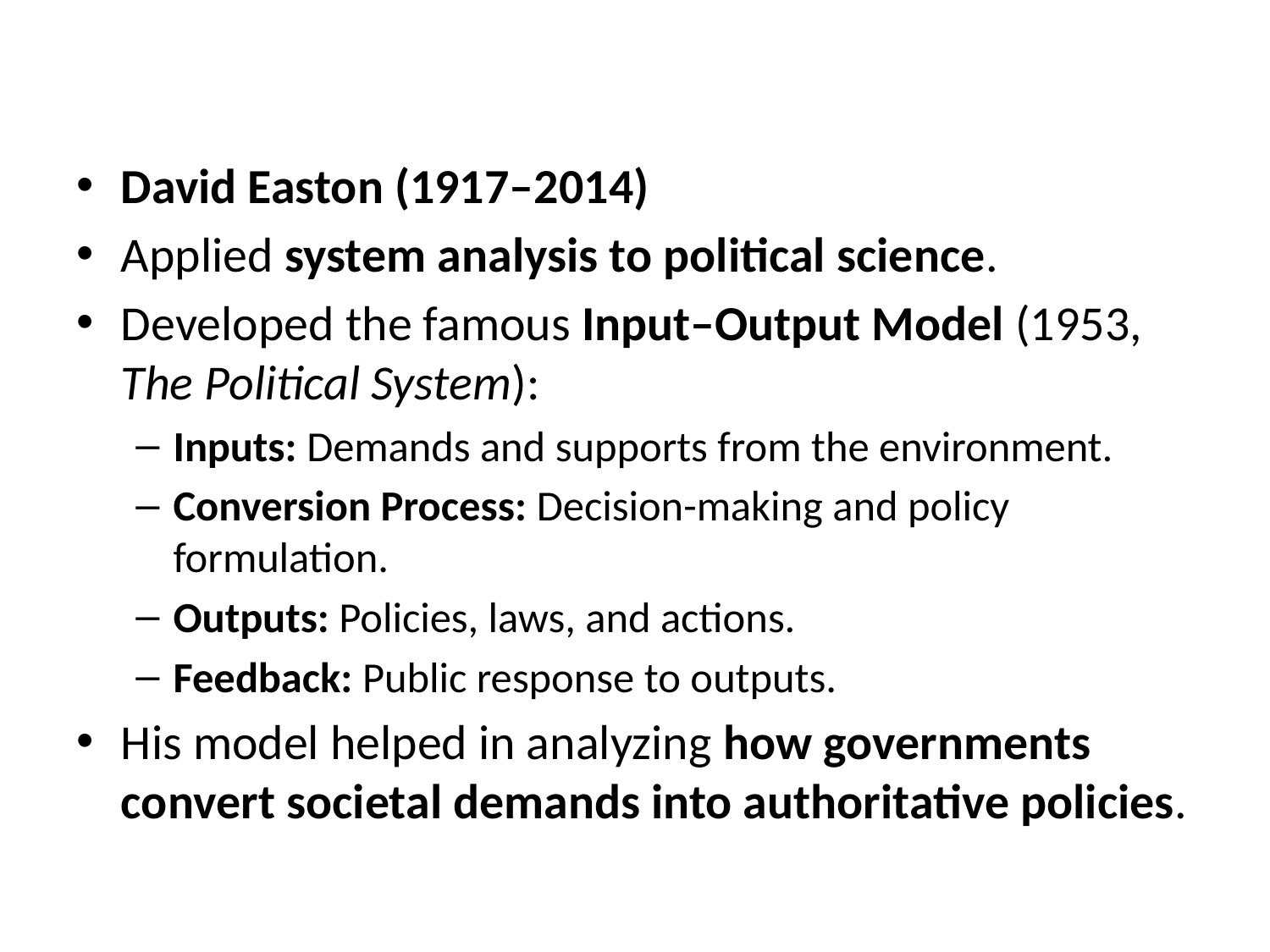

#
David Easton (1917–2014)
Applied system analysis to political science.
Developed the famous Input–Output Model (1953, The Political System):
Inputs: Demands and supports from the environment.
Conversion Process: Decision-making and policy formulation.
Outputs: Policies, laws, and actions.
Feedback: Public response to outputs.
His model helped in analyzing how governments convert societal demands into authoritative policies.